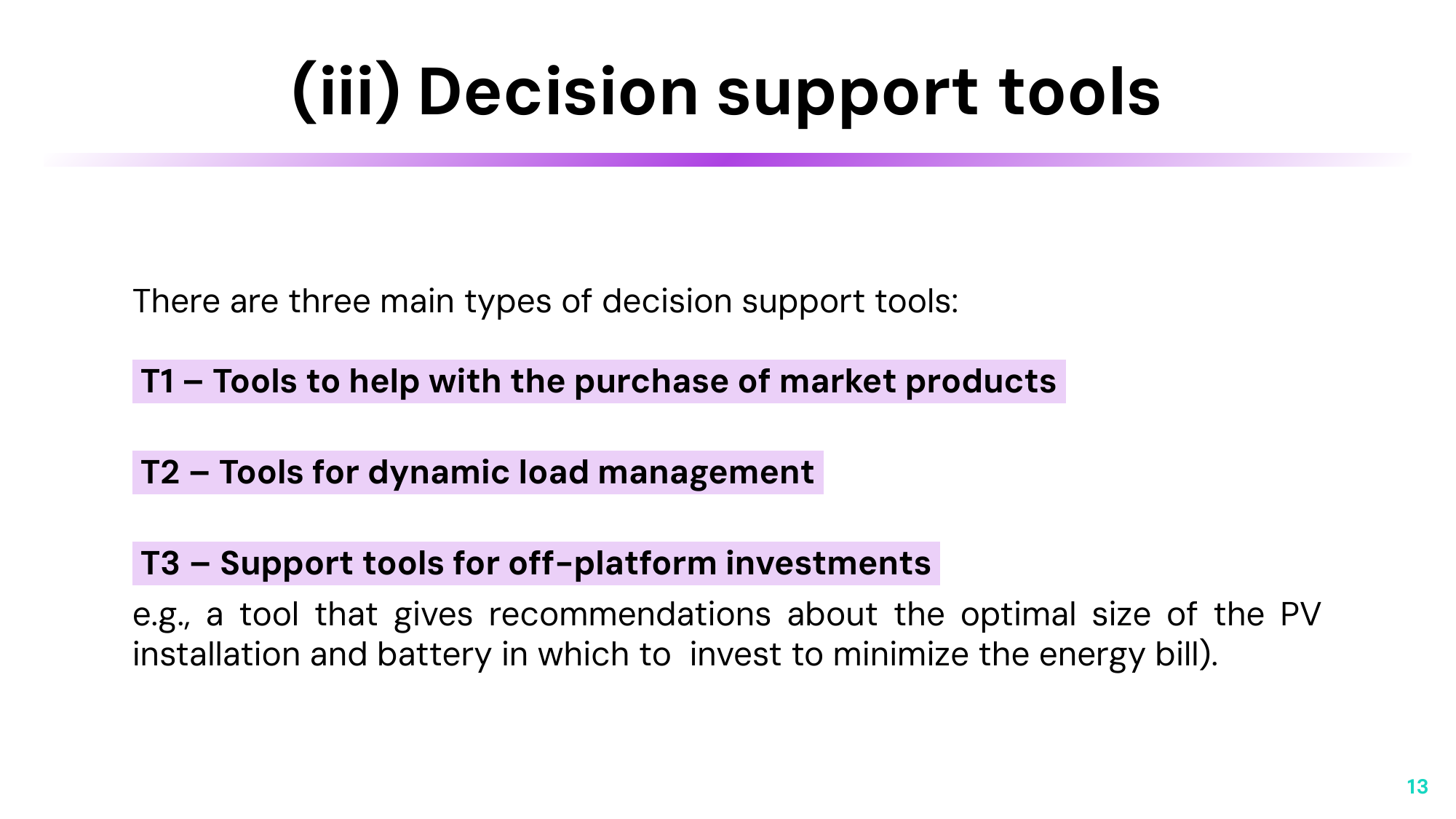

(iii) Decision support tools

There are three main types of decision support tools:

 T1 – Tools to help with the purchase of market products .

 T2 – Tools for dynamic load management .

 T3 – Support tools for off-platform investments .

e.g., a tool that gives recommendations about the optimal size of the PV installation and battery in which to  invest to minimize the energy bill).
13